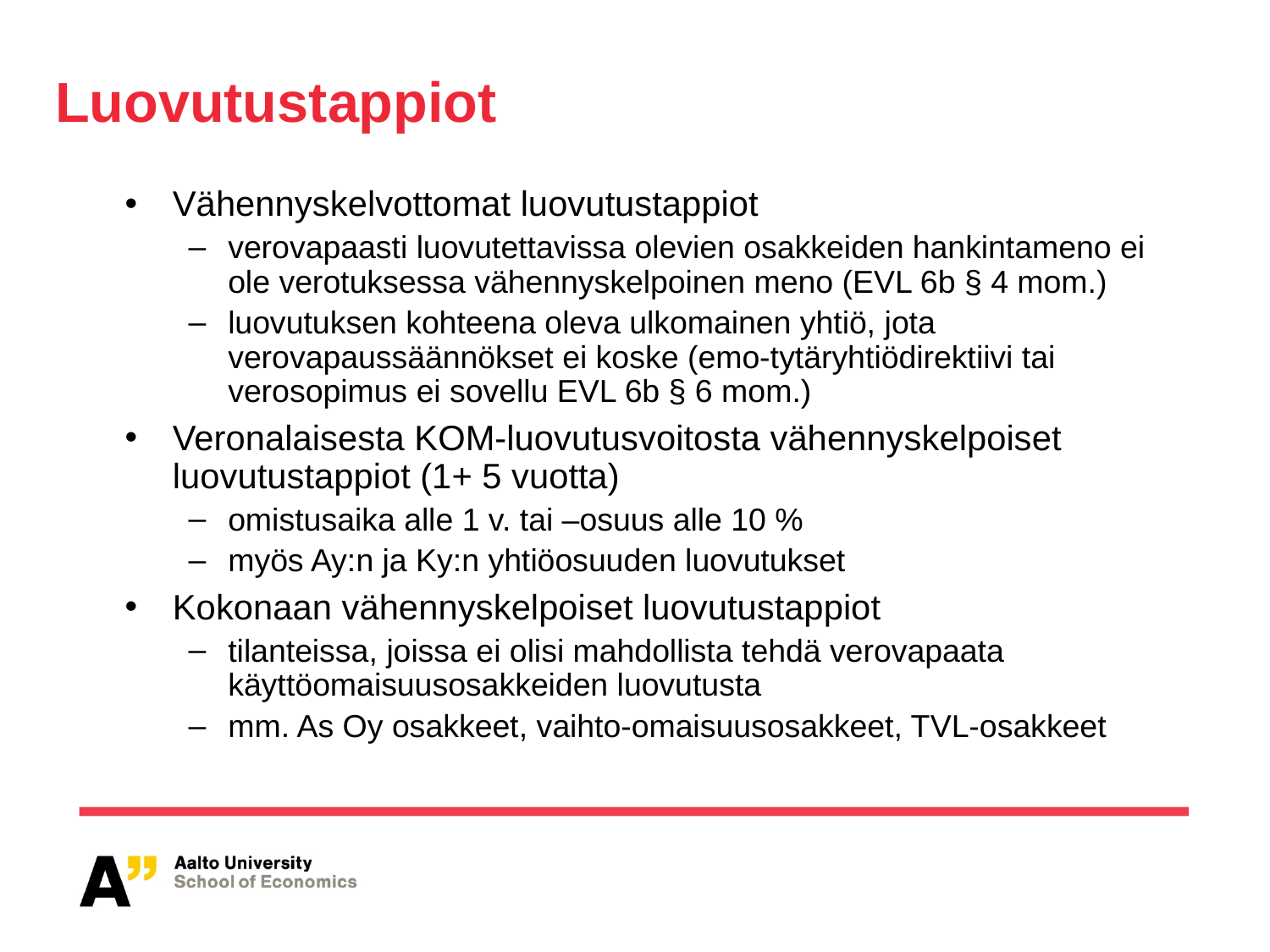

# Luovutustappiot
Vähennyskelvottomat luovutustappiot
verovapaasti luovutettavissa olevien osakkeiden hankintameno ei ole verotuksessa vähennyskelpoinen meno (EVL 6b § 4 mom.)
luovutuksen kohteena oleva ulkomainen yhtiö, jota verovapaussäännökset ei koske (emo-tytäryhtiödirektiivi tai verosopimus ei sovellu EVL 6b § 6 mom.)
Veronalaisesta KOM-luovutusvoitosta vähennyskelpoiset luovutustappiot (1+ 5 vuotta)
omistusaika alle 1 v. tai –osuus alle 10 %
myös Ay:n ja Ky:n yhtiöosuuden luovutukset
Kokonaan vähennyskelpoiset luovutustappiot
tilanteissa, joissa ei olisi mahdollista tehdä verovapaata käyttöomaisuusosakkeiden luovutusta
mm. As Oy osakkeet, vaihto-omaisuusosakkeet, TVL-osakkeet